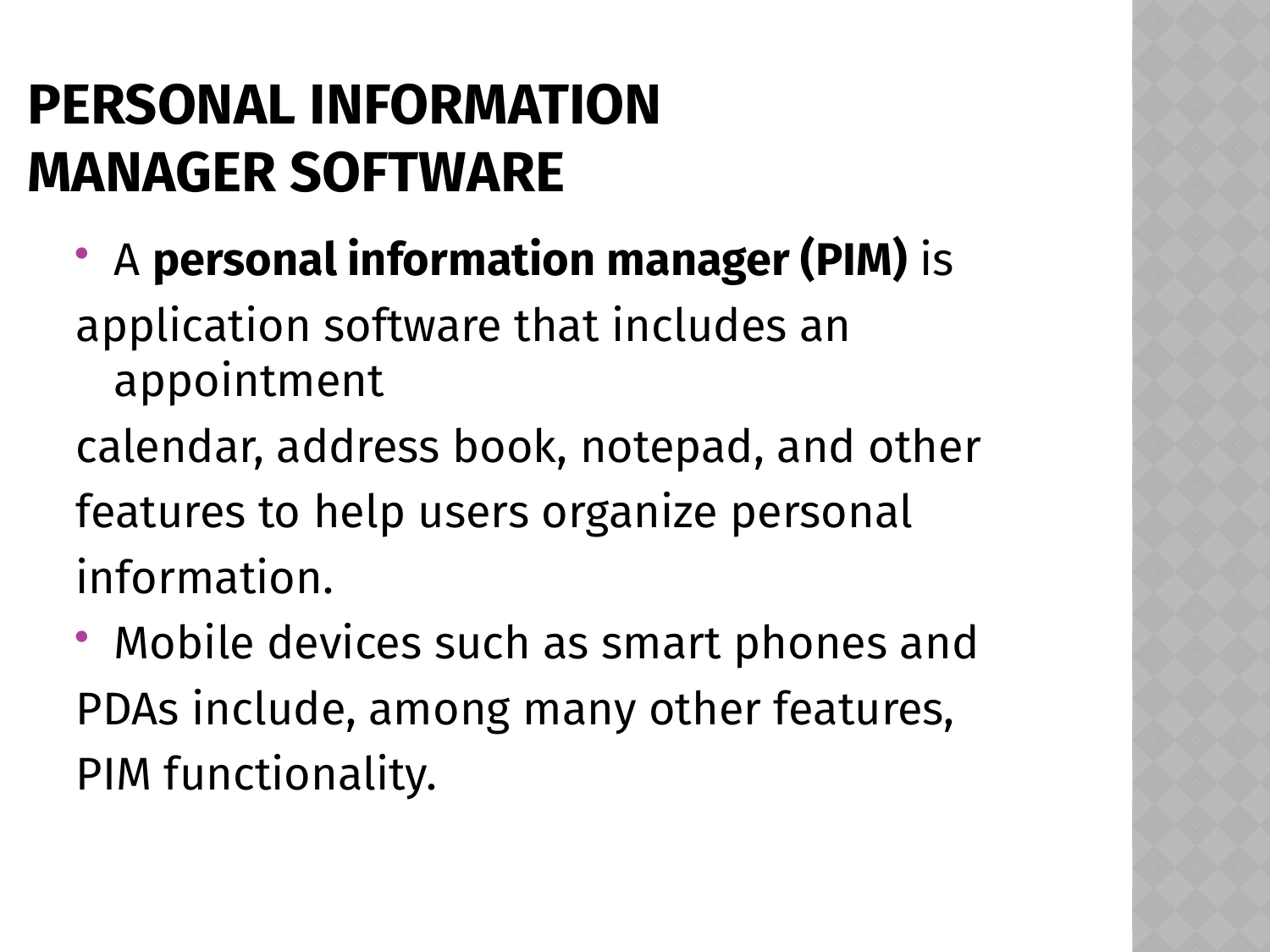

# Personal Information Manager Software
A personal information manager (PIM) is
application software that includes an appointment
calendar, address book, notepad, and other
features to help users organize personal
information.
Mobile devices such as smart phones and
PDAs include, among many other features,
PIM functionality.